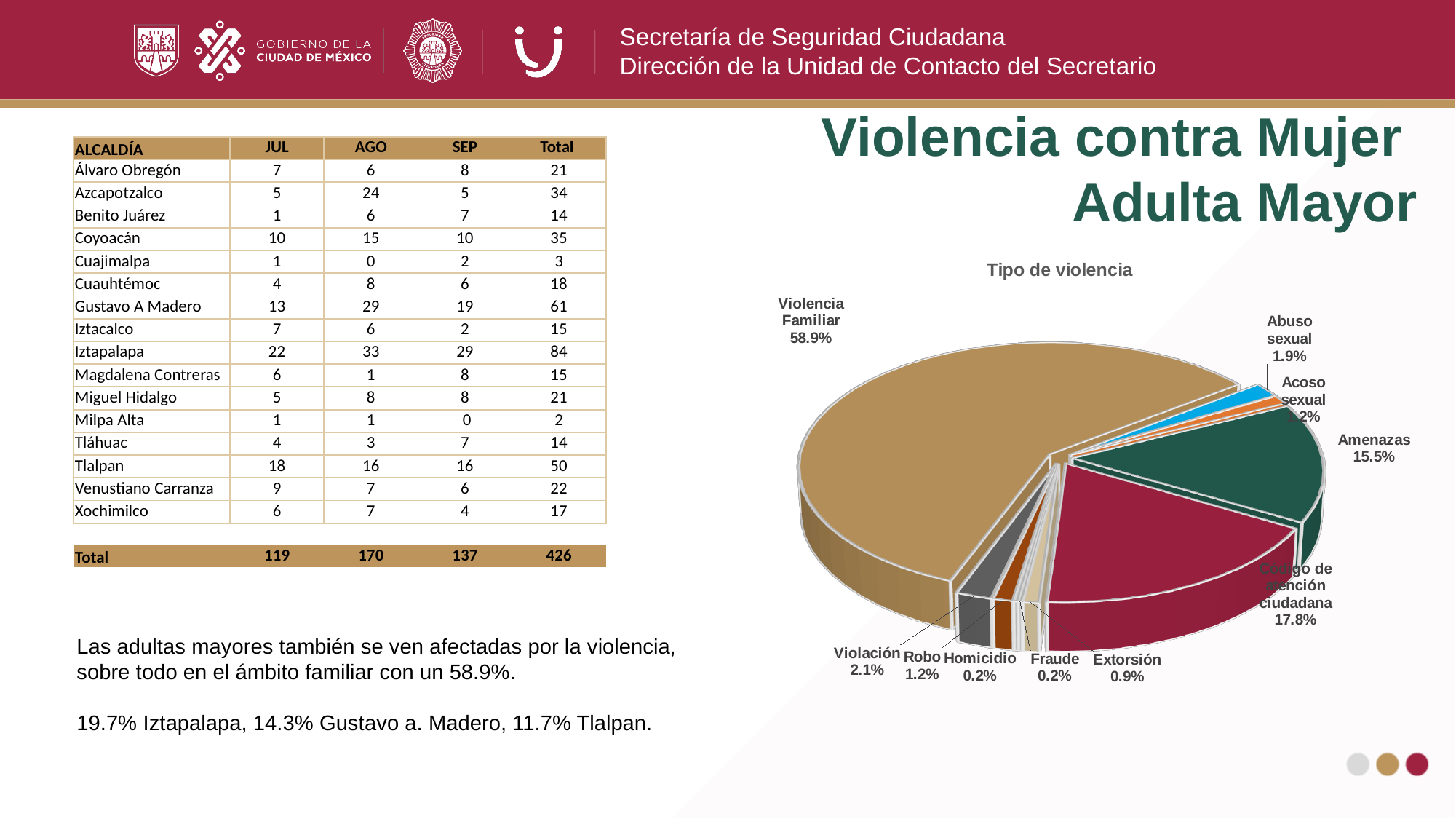

Violencia contra Mujer
Adulta Mayor
| ALCALDÍA | JUL | AGO | SEP | Total |
| --- | --- | --- | --- | --- |
| Álvaro Obregón | 7 | 6 | 8 | 21 |
| Azcapotzalco | 5 | 24 | 5 | 34 |
| Benito Juárez | 1 | 6 | 7 | 14 |
| Coyoacán | 10 | 15 | 10 | 35 |
| Cuajimalpa | 1 | 0 | 2 | 3 |
| Cuauhtémoc | 4 | 8 | 6 | 18 |
| Gustavo A Madero | 13 | 29 | 19 | 61 |
| Iztacalco | 7 | 6 | 2 | 15 |
| Iztapalapa | 22 | 33 | 29 | 84 |
| Magdalena Contreras | 6 | 1 | 8 | 15 |
| Miguel Hidalgo | 5 | 8 | 8 | 21 |
| Milpa Alta | 1 | 1 | 0 | 2 |
| Tláhuac | 4 | 3 | 7 | 14 |
| Tlalpan | 18 | 16 | 16 | 50 |
| Venustiano Carranza | 9 | 7 | 6 | 22 |
| Xochimilco | 6 | 7 | 4 | 17 |
|  |  |  |  |  |
| Total | 119 | 170 | 137 | 426 |

[unsupported chart]

Las adultas mayores también se ven afectadas por la violencia, sobre todo en el ámbito familiar con un 58.9%.

19.7% Iztapalapa, 14.3% Gustavo a. Madero, 11.7% Tlalpan.